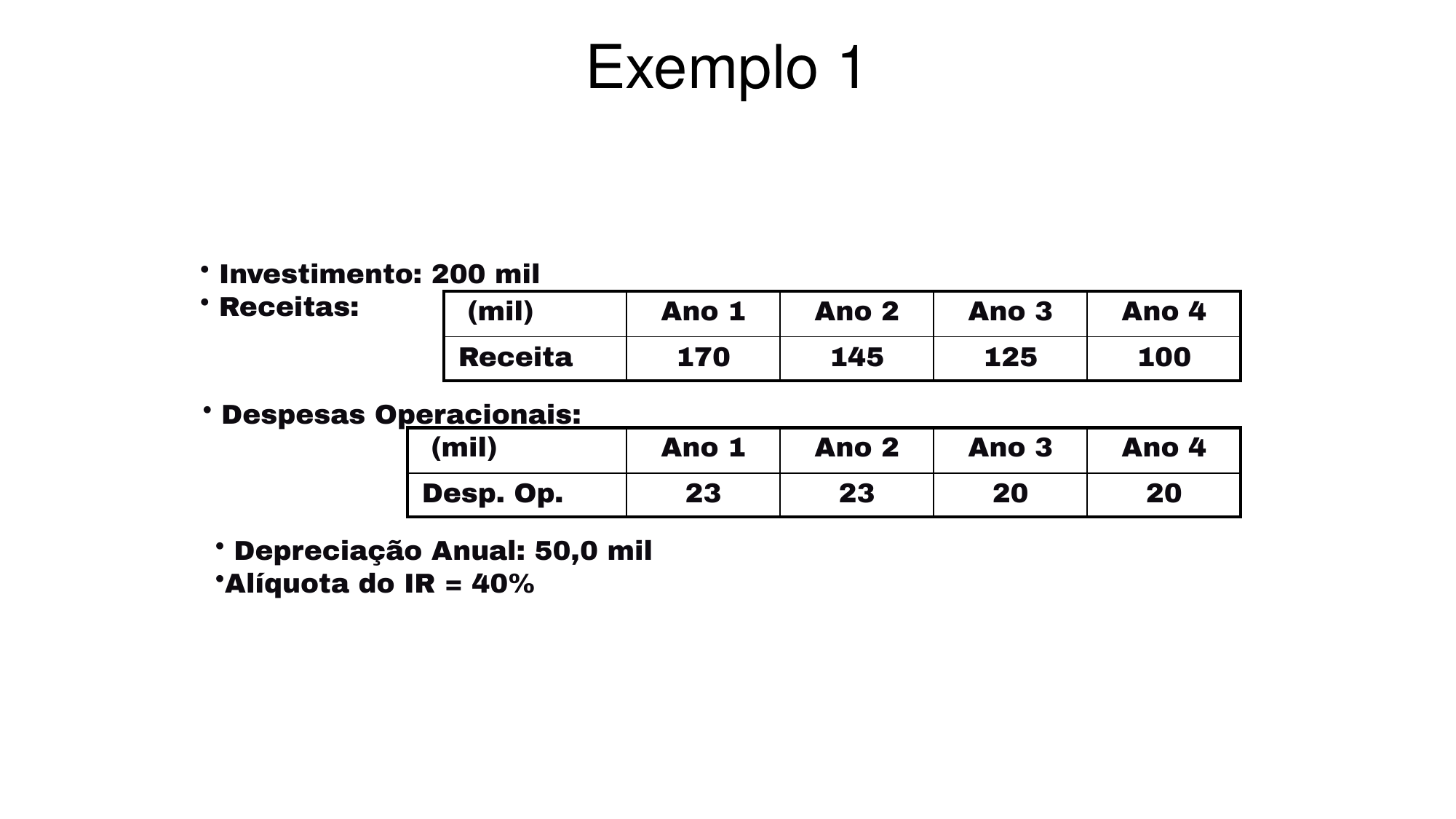

# Exemplo 1
 Investimento: 200 mil
 Receitas:
| (mil) | Ano 1 | Ano 2 | Ano 3 | Ano 4 |
| --- | --- | --- | --- | --- |
| Receita | 170 | 145 | 125 | 100 |
 Despesas Operacionais:
| (mil) | Ano 1 | Ano 2 | Ano 3 | Ano 4 |
| --- | --- | --- | --- | --- |
| Desp. Op. | 23 | 23 | 20 | 20 |
 Depreciação Anual: 50,0 mil
Alíquota do IR = 40%